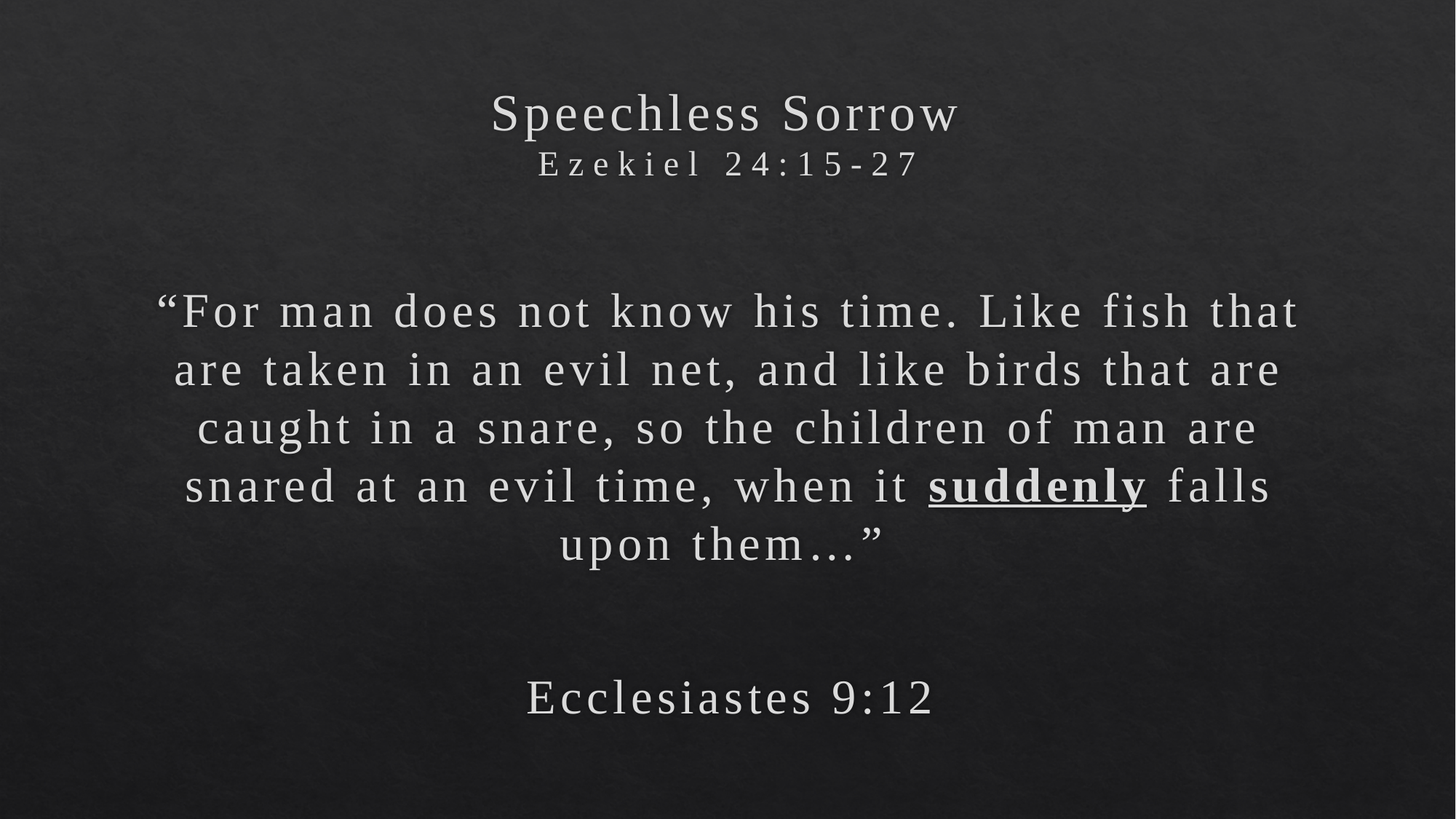

# Speechless Sorrow Ezekiel 24:15-27
“For man does not know his time. Like fish that are taken in an evil net, and like birds that are caught in a snare, so the children of man are snared at an evil time, when it suddenly falls upon them…”

Ecclesiastes 9:12